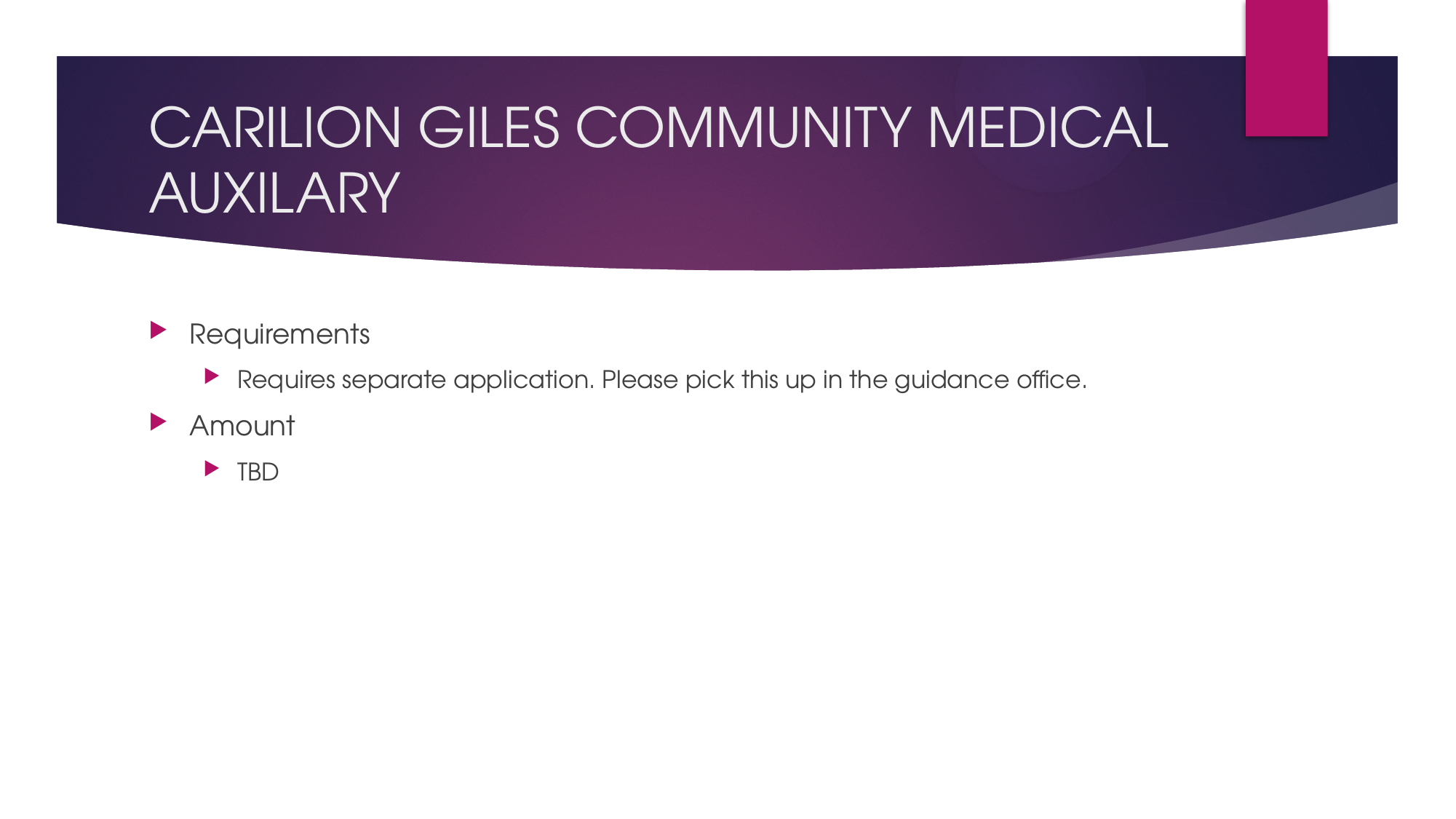

# CARILION GILES COMMUNITY MEDICAL AUXILARY
Requirements
Requires separate application. Please pick this up in the guidance office.
Amount
TBD